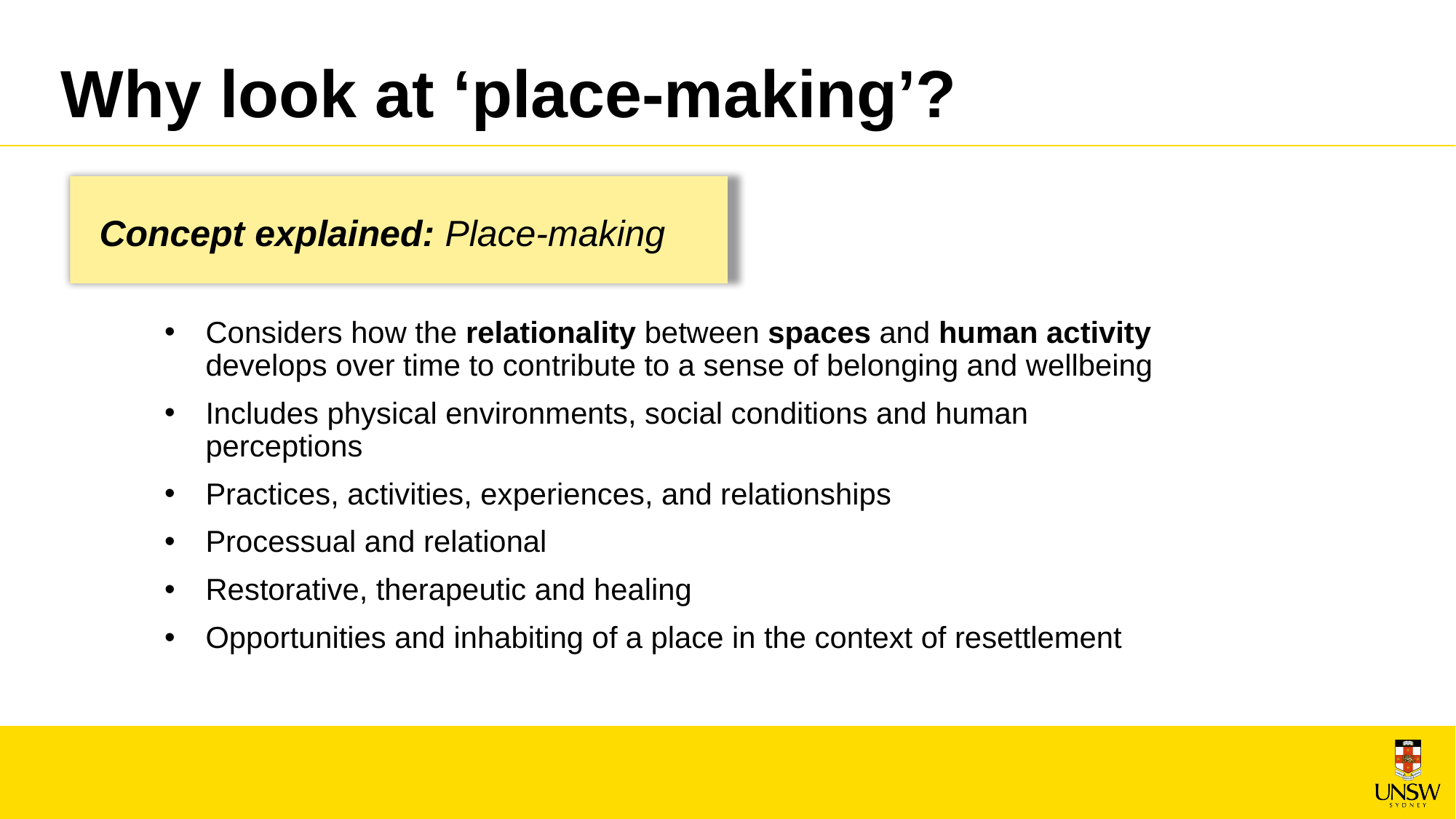

# Why look at ‘place-making’?

Concept explained: Place-making
Considers how the relationality between spaces and human activity develops over time to contribute to a sense of belonging and wellbeing
Includes physical environments, social conditions and human perceptions
Practices, activities, experiences, and relationships
Processual and relational
Restorative, therapeutic and healing
Opportunities and inhabiting of a place in the context of resettlement